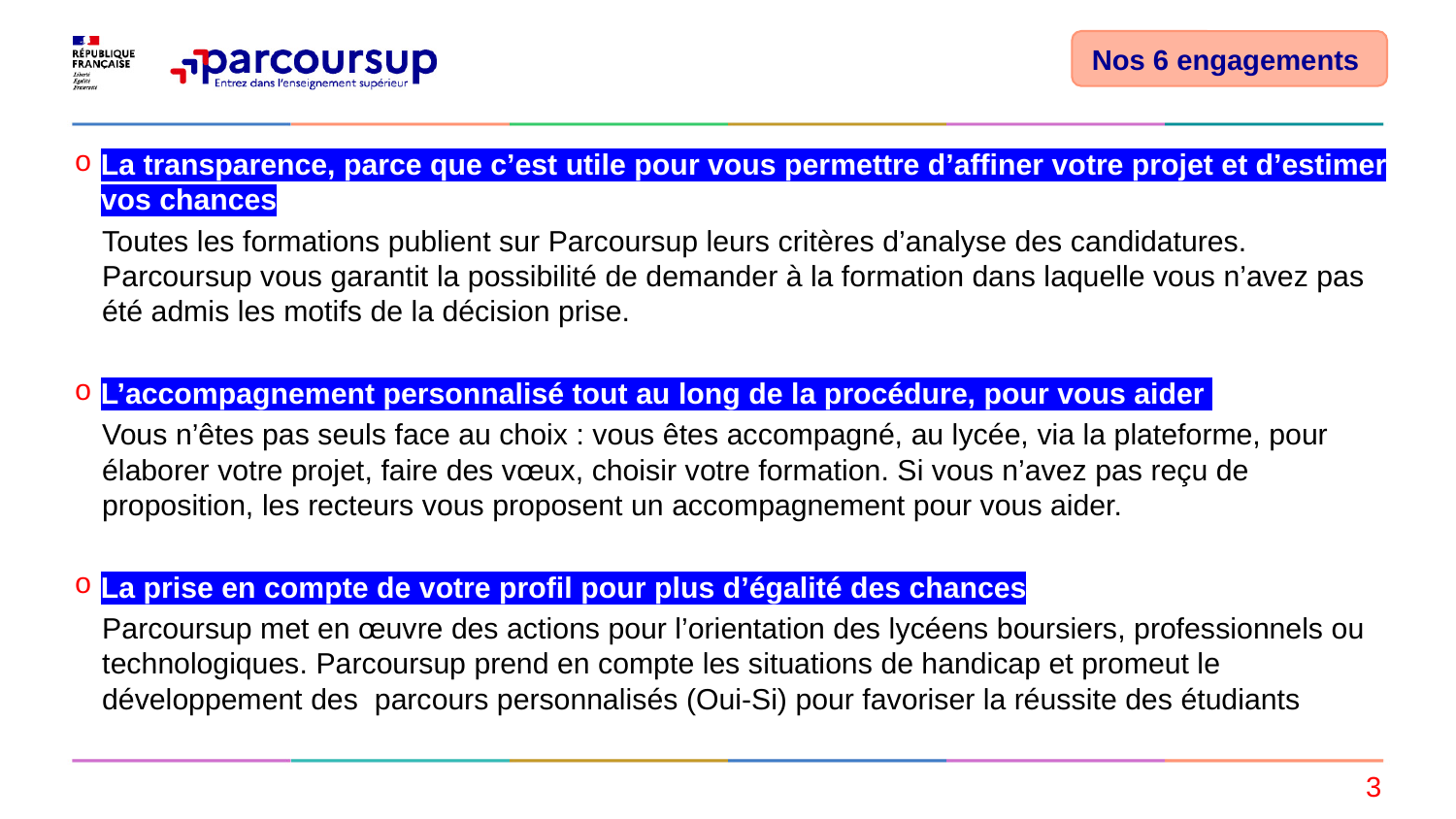

Nos 6 engagements
La transparence, parce que c’est utile pour vous permettre d’affiner votre projet et d’estimer vos chances
Toutes les formations publient sur Parcoursup leurs critères d’analyse des candidatures. Parcoursup vous garantit la possibilité de demander à la formation dans laquelle vous n’avez pas été admis les motifs de la décision prise.

L’accompagnement personnalisé tout au long de la procédure, pour vous aider
Vous n’êtes pas seuls face au choix : vous êtes accompagné, au lycée, via la plateforme, pour élaborer votre projet, faire des vœux, choisir votre formation. Si vous n’avez pas reçu de proposition, les recteurs vous proposent un accompagnement pour vous aider.

La prise en compte de votre profil pour plus d’égalité des chances
Parcoursup met en œuvre des actions pour l’orientation des lycéens boursiers, professionnels ou technologiques. Parcoursup prend en compte les situations de handicap et promeut le développement des  parcours personnalisés (Oui-Si) pour favoriser la réussite des étudiants

3